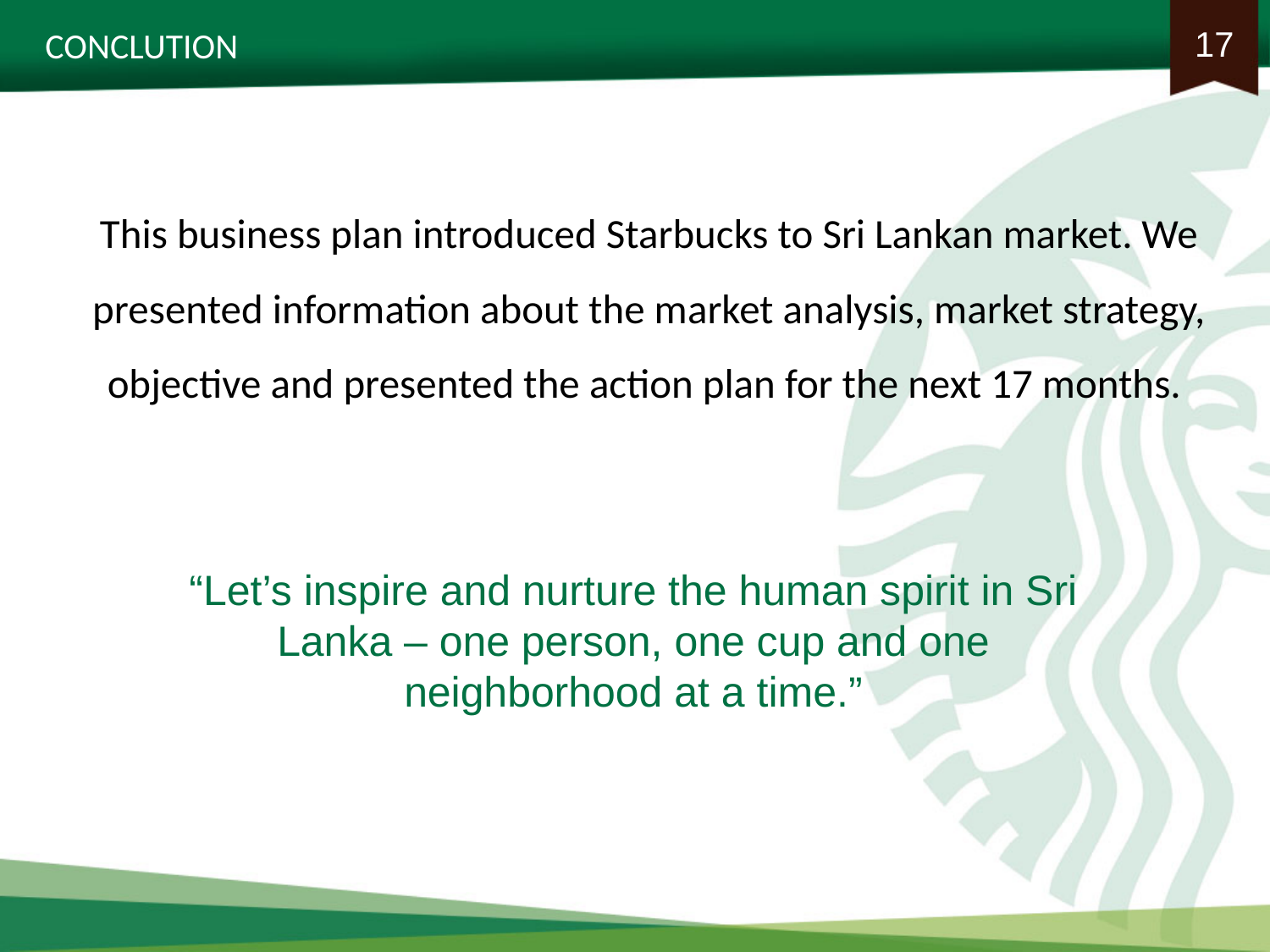

17
# CONCLUTION
This business plan introduced Starbucks to Sri Lankan market. We presented information about the market analysis, market strategy, objective and presented the action plan for the next 17 months.

“Let’s inspire and nurture the human spirit in Sri Lanka – one person, one cup and one neighborhood at a time.”